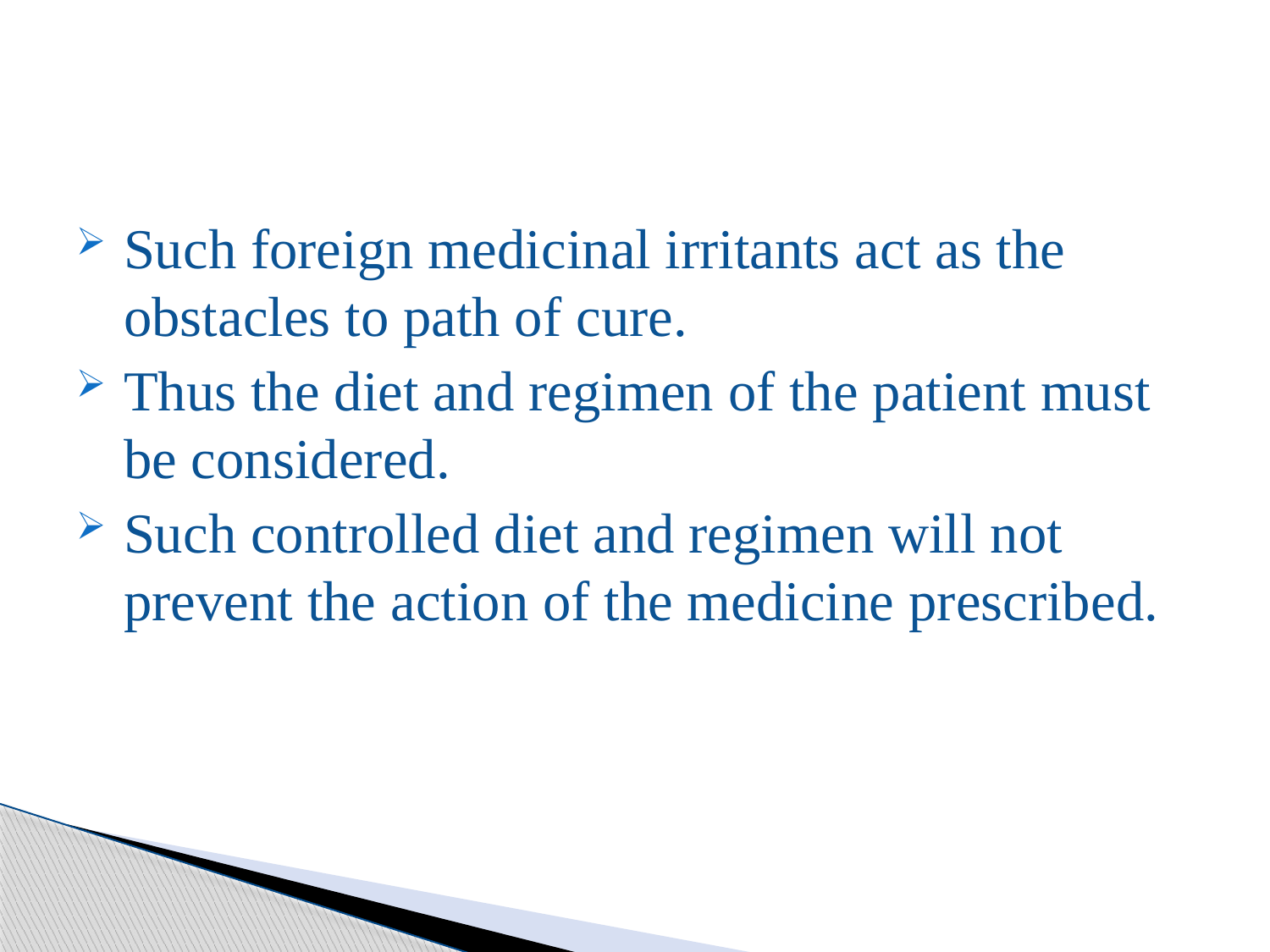

Such foreign medicinal irritants act as the obstacles to path of cure.
Thus the diet and regimen of the patient must be considered.
Such controlled diet and regimen will not prevent the action of the medicine prescribed.